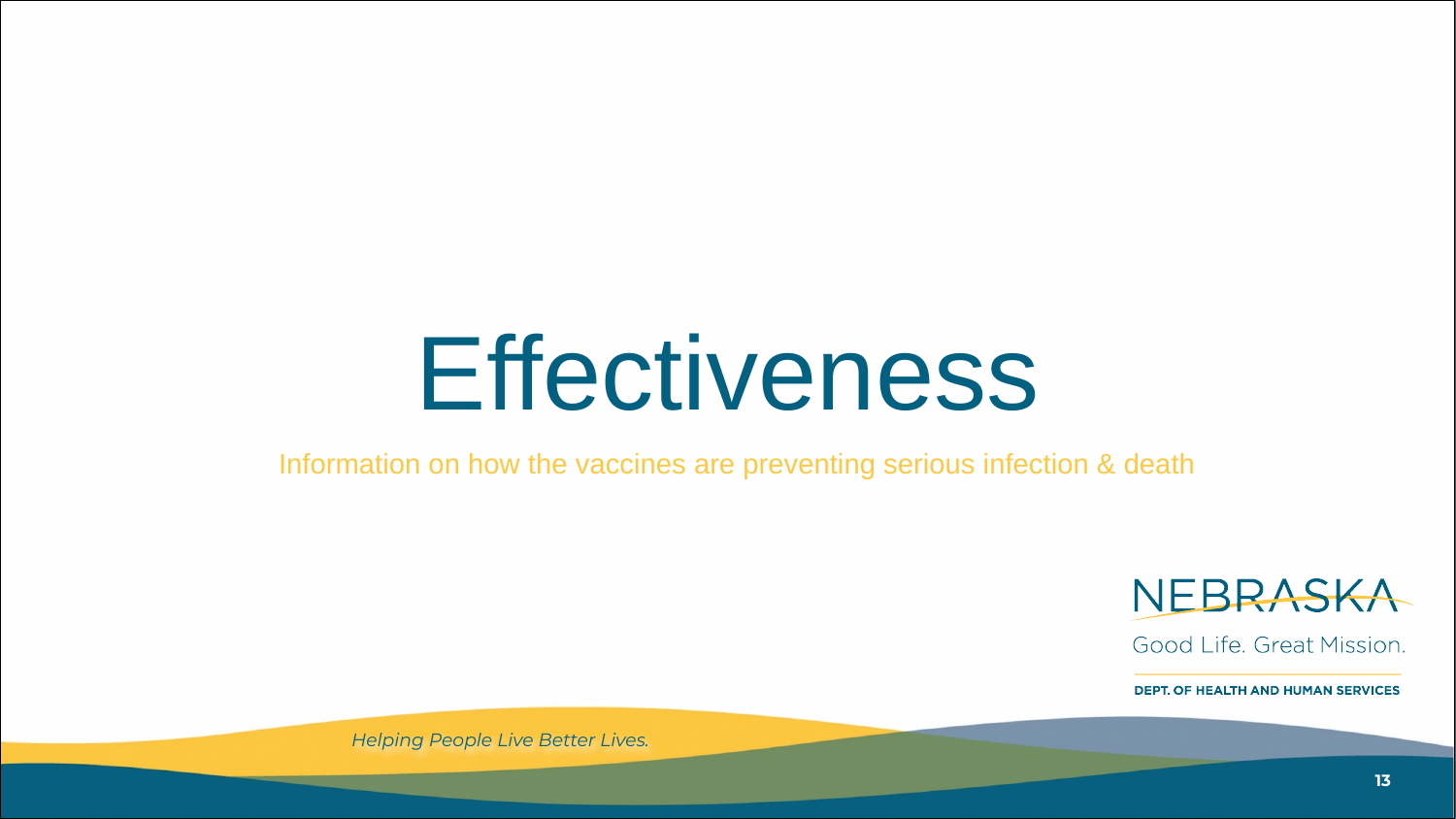

# Effectiveness
Information on how the vaccines are preventing serious infection & death